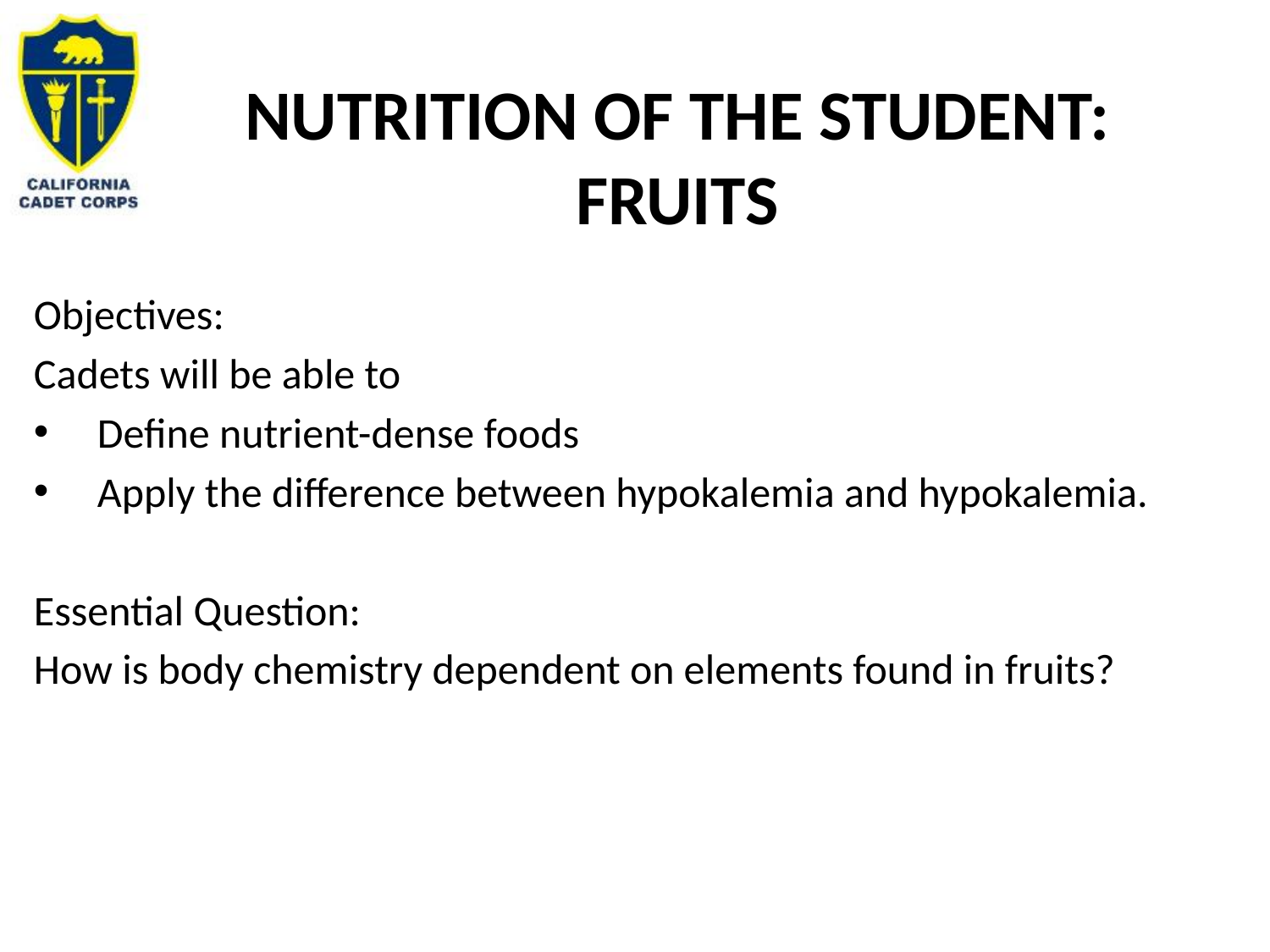

# Nutrition of the Student: fruits
Objectives:
Cadets will be able to
Define nutrient-dense foods
Apply the difference between hypokalemia and hypokalemia.

Essential Question:
How is body chemistry dependent on elements found in fruits?